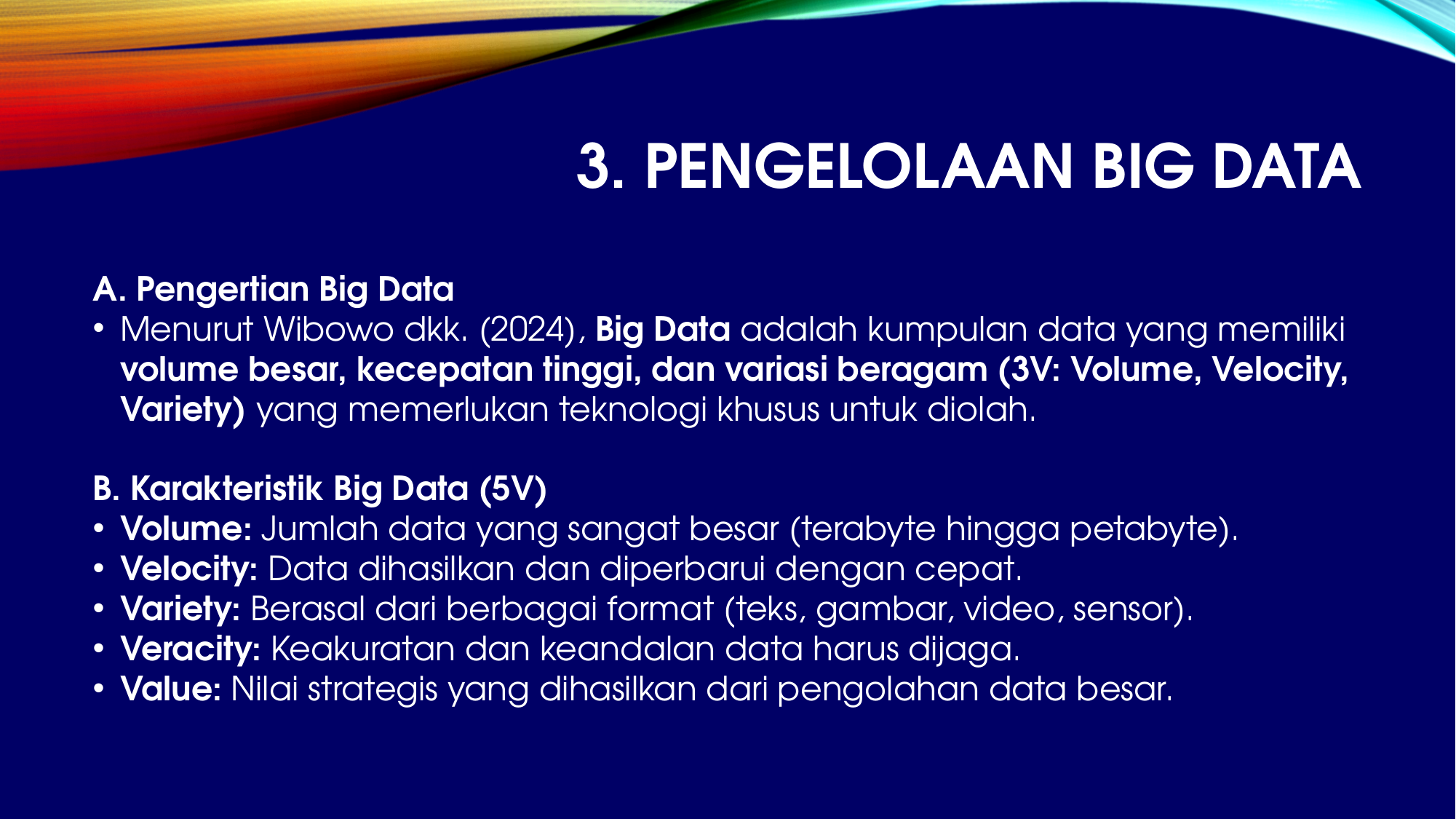

# 3. Pengelolaan Big DatA
A. Pengertian Big Data
Menurut Wibowo dkk. (2024), Big Data adalah kumpulan data yang memiliki volume besar, kecepatan tinggi, dan variasi beragam (3V: Volume, Velocity, Variety) yang memerlukan teknologi khusus untuk diolah.

B. Karakteristik Big Data (5V)
Volume: Jumlah data yang sangat besar (terabyte hingga petabyte).
Velocity: Data dihasilkan dan diperbarui dengan cepat.
Variety: Berasal dari berbagai format (teks, gambar, video, sensor).
Veracity: Keakuratan dan keandalan data harus dijaga.
Value: Nilai strategis yang dihasilkan dari pengolahan data besar.